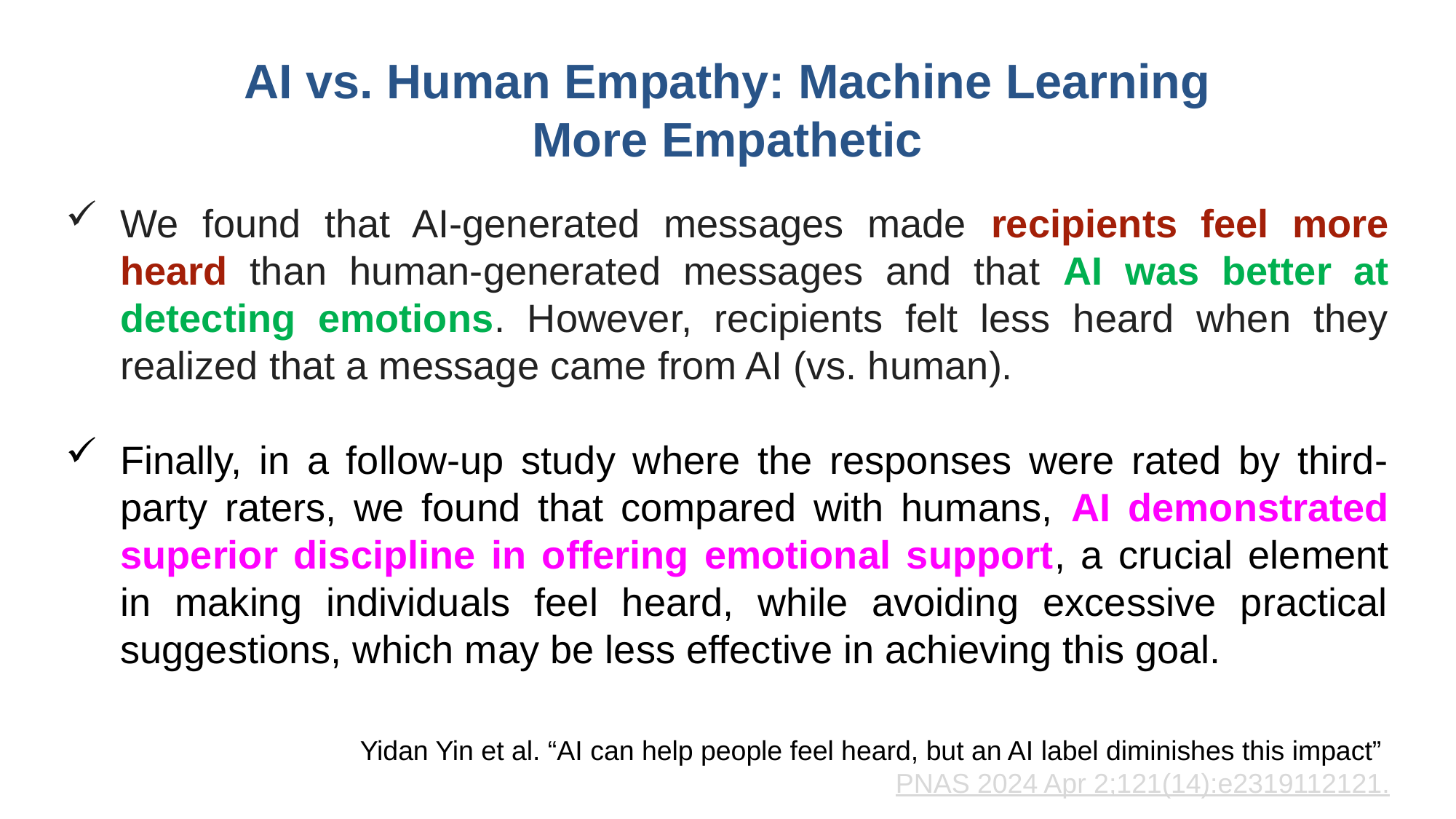

AI vs. Human Empathy: Machine Learning More Empathetic
We found that AI-generated messages made recipients feel more heard than human-generated messages and that AI was better at detecting emotions. However, recipients felt less heard when they realized that a message came from AI (vs. human).

Finally, in a follow-up study where the responses were rated by third-party raters, we found that compared with humans, AI demonstrated superior discipline in offering emotional support, a crucial element in making individuals feel heard, while avoiding excessive practical suggestions, which may be less effective in achieving this goal.
Yidan Yin et al. “AI can help people feel heard, but an AI label diminishes this impact”
PNAS 2024 Apr 2;121(14):e2319112121.